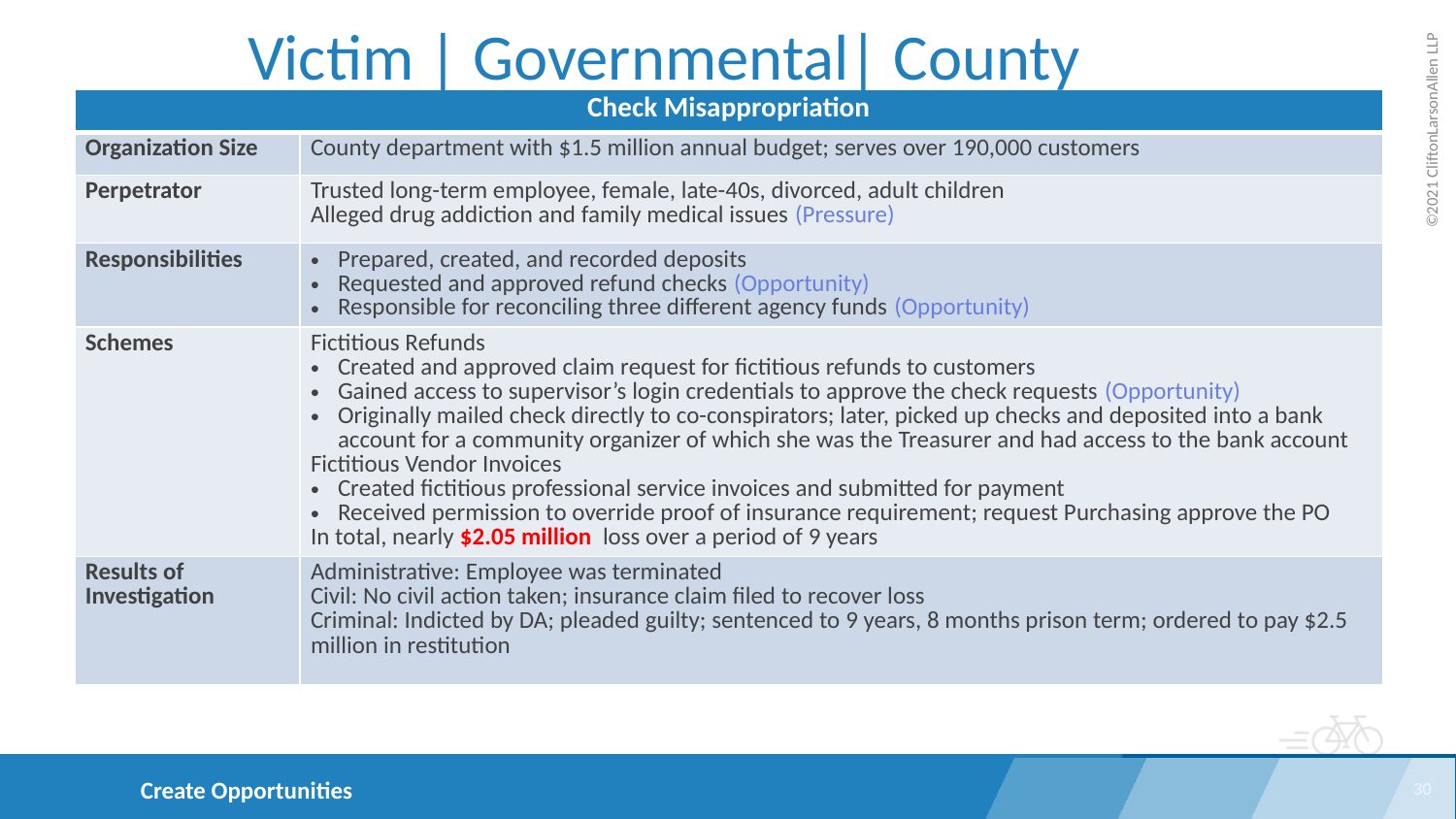

Victim | Governmental| County
| Check Misappropriation |  |
| --- | --- |
| Organization Size | County department with $1.5 million annual budget; serves over 190,000 customers |
| Perpetrator | Trusted long-term employee, female, late-40s, divorced, adult children Alleged drug addiction and family medical issues (Pressure) |
| Responsibilities | Prepared, created, and recorded deposits Requested and approved refund checks (Opportunity) Responsible for reconciling three different agency funds (Opportunity) |
| Schemes | Fictitious Refunds Created and approved claim request for fictitious refunds to customers Gained access to supervisor’s login credentials to approve the check requests (Opportunity) Originally mailed check directly to co-conspirators; later, picked up checks and deposited into a bank account for a community organizer of which she was the Treasurer and had access to the bank account Fictitious Vendor Invoices Created fictitious professional service invoices and submitted for payment Received permission to override proof of insurance requirement; request Purchasing approve the PO In total, nearly $2.05 million loss over a period of 9 years |
| Results of Investigation | Administrative: Employee was terminated Civil: No civil action taken; insurance claim filed to recover loss Criminal: Indicted by DA; pleaded guilty; sentenced to 9 years, 8 months prison term; ordered to pay $2.5 million in restitution |
30